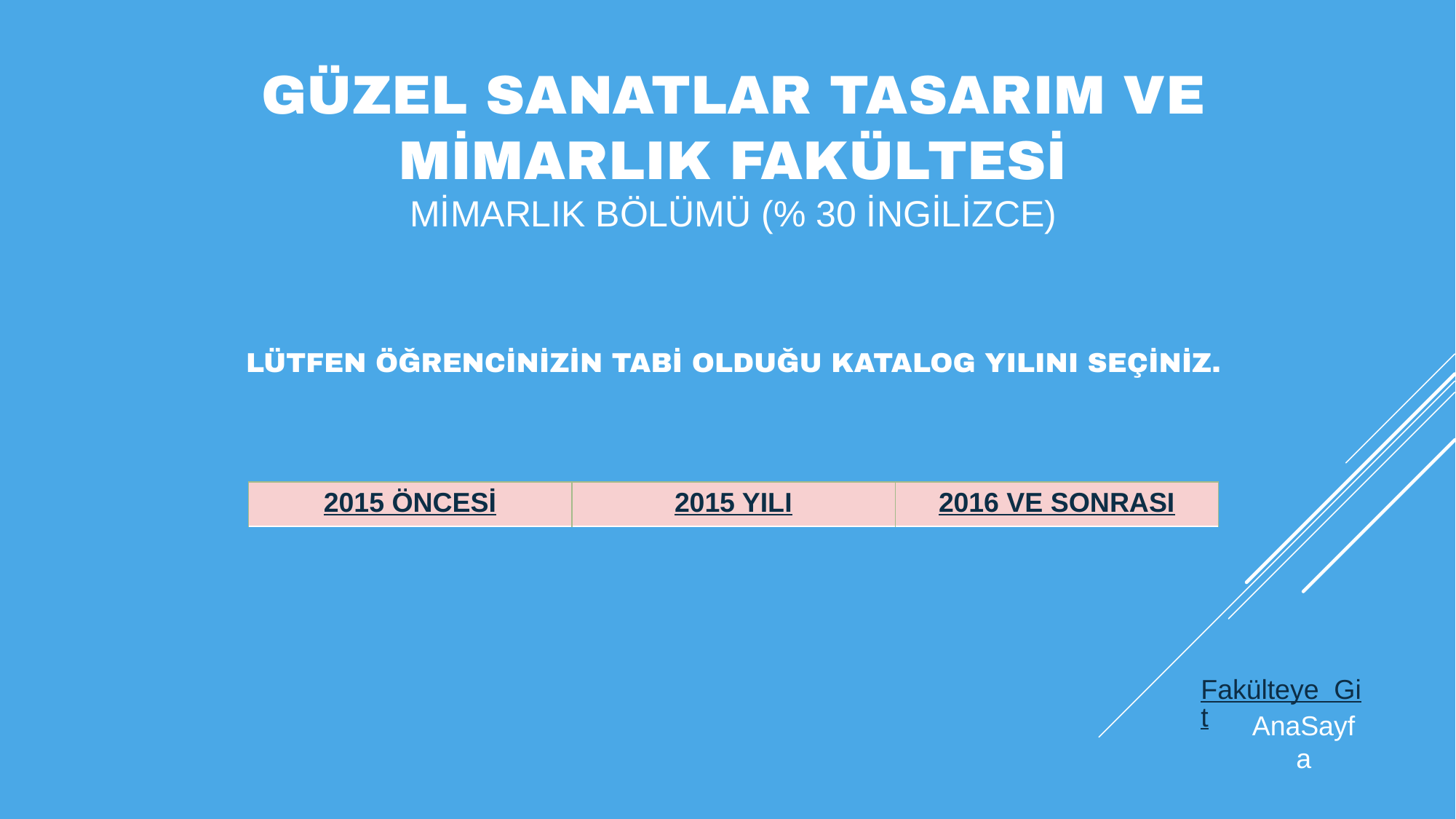

GÜZEL SANATLAR TASARIM VE MİMARLIK FAKÜLTESİ
MİMARLIK BÖLÜMÜ (% 30 İNGİLİZCE)
LÜTFEN ÖĞRENCİNİZİN TABİ OLDUĞU KATALOG YILINI SEÇİNİZ.
| 2015 ÖNCESİ | 2015 YILI | 2016 VE SONRASI |
| --- | --- | --- |
Fakülteye  Git
AnaSayfa